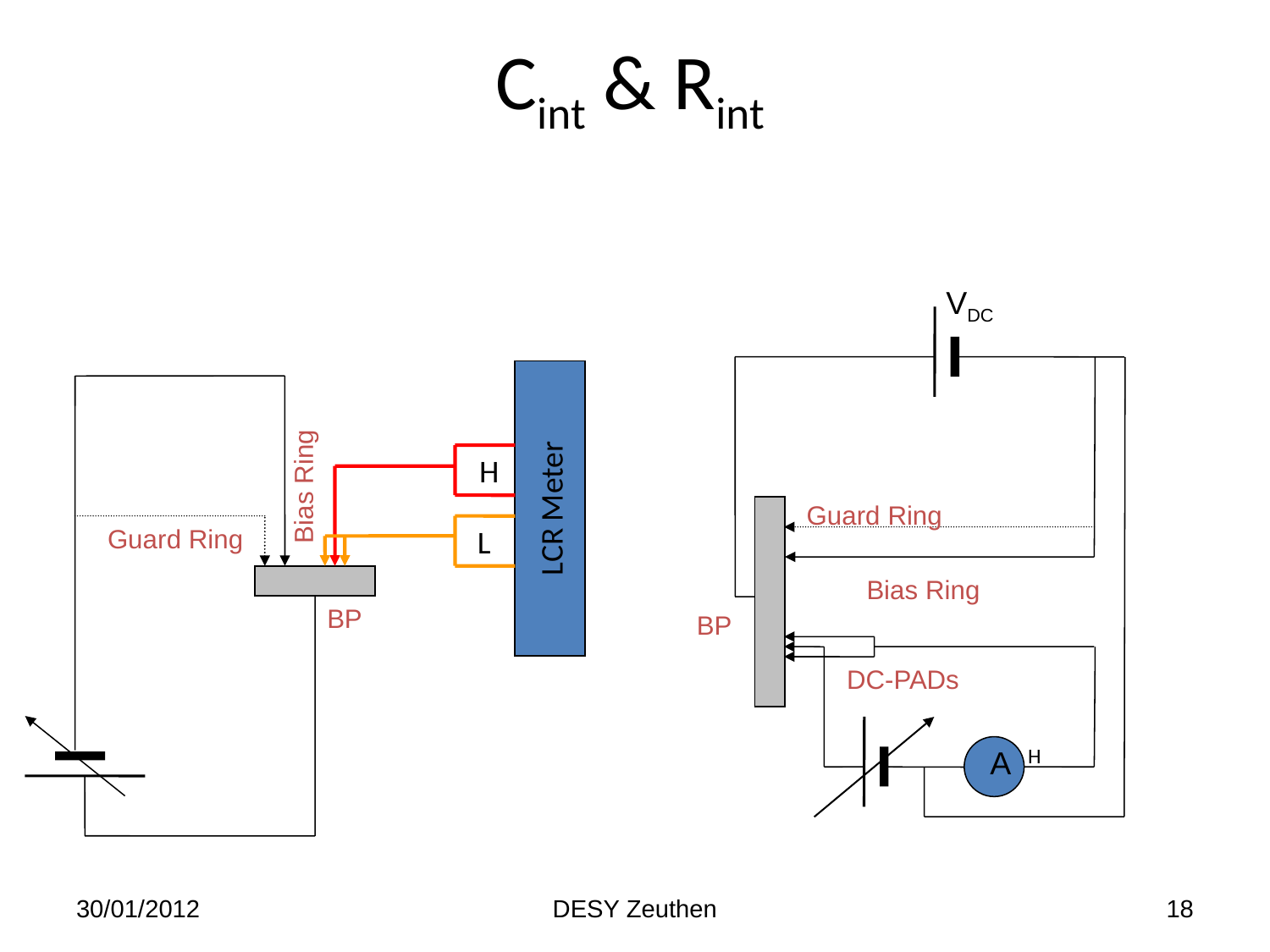

# Cint & Rint
VDC

H
Bias Ring

LCR Meter
Guard Ring

Guard Ring

L

Bias Ring
BP

BP

DC-PADs

A
H

30/01/2012
DESY Zeuthen
18